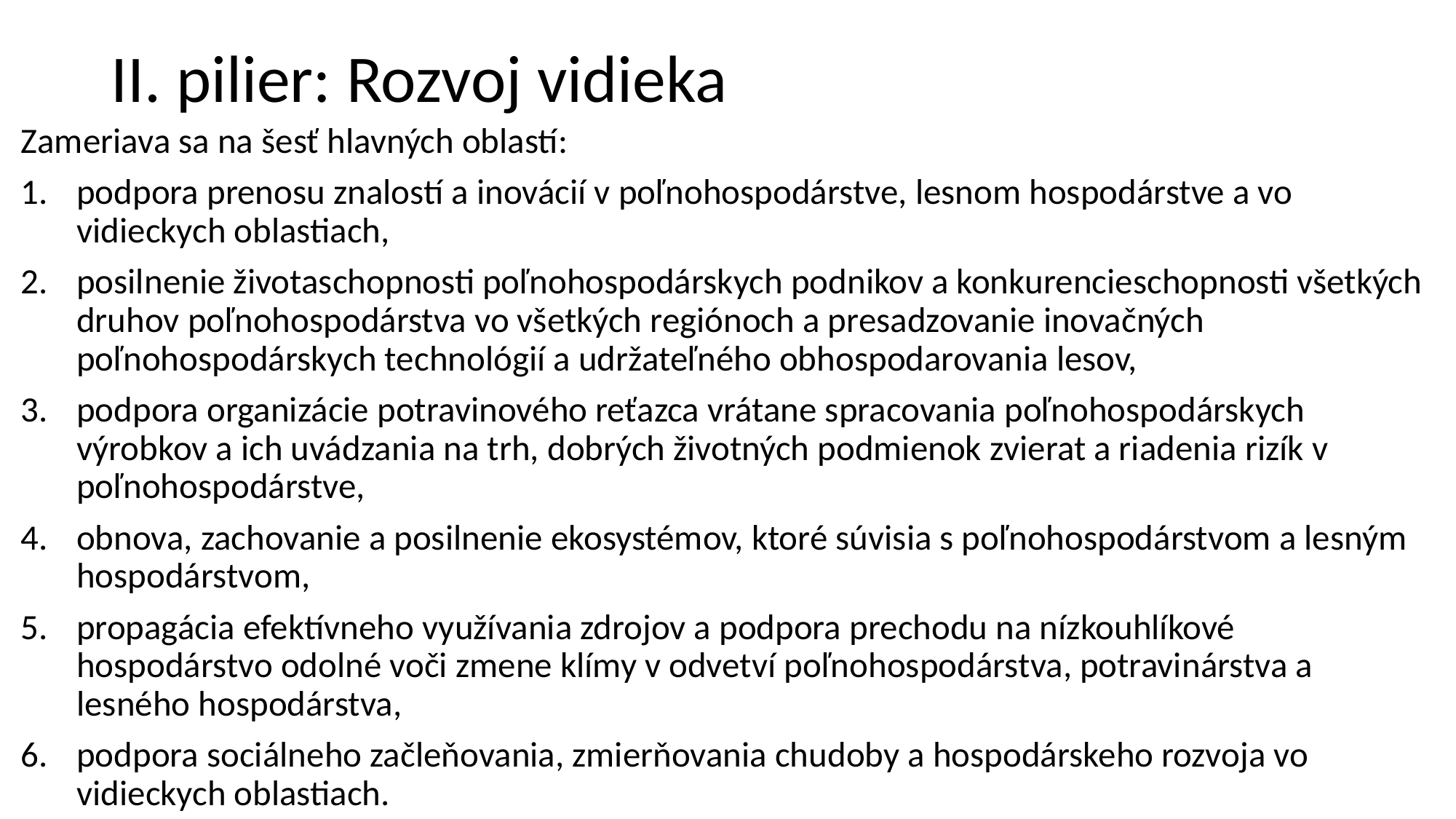

# II. pilier: Rozvoj vidieka
Zameriava sa na šesť hlavných oblastí:
podpora prenosu znalostí a inovácií v poľnohospodárstve, lesnom hospodárstve a vo vidieckych oblastiach,
posilnenie životaschopnosti poľnohospodárskych podnikov a konkurencieschopnosti všetkých druhov poľnohospodárstva vo všetkých regiónoch a presadzovanie inovačných poľnohospodárskych technológií a udržateľného obhospodarovania lesov,
podpora organizácie potravinového reťazca vrátane spracovania poľnohospodárskych výrobkov a ich uvádzania na trh, dobrých životných podmienok zvierat a riadenia rizík v poľnohospodárstve,
obnova, zachovanie a posilnenie ekosystémov, ktoré súvisia s poľnohospodárstvom a lesným hospodárstvom,
propagácia efektívneho využívania zdrojov a podpora prechodu na nízkouhlíkové hospodárstvo odolné voči zmene klímy v odvetví poľnohospodárstva, potravinárstva a lesného hospodárstva,
podpora sociálneho začleňovania, zmierňovania chudoby a hospodárskeho rozvoja vo vidieckych oblastiach.